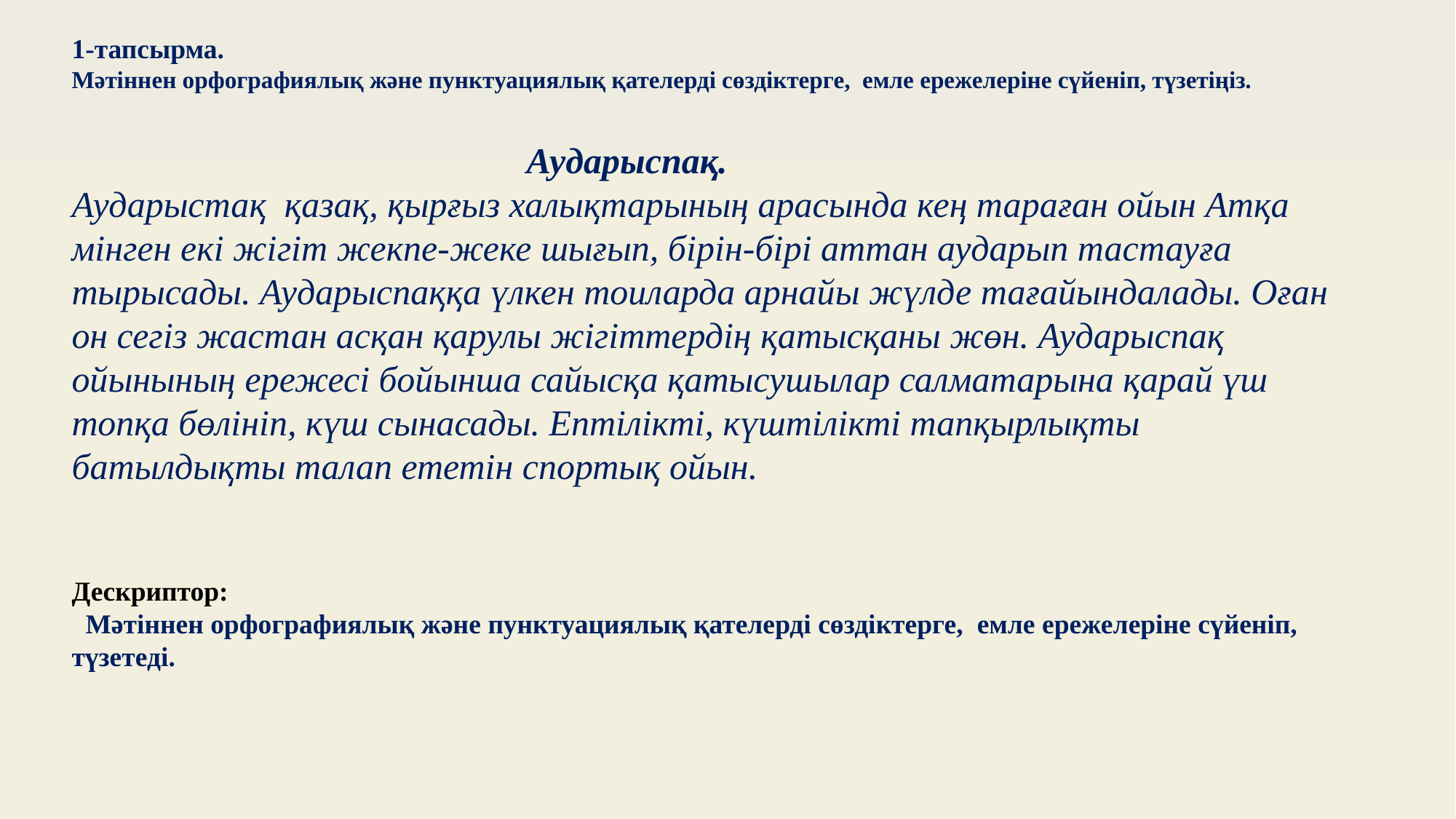

#
1-тапсырма.
Мәтіннен орфографиялық және пунктуациялық қателерді сөздіктерге,  емле ережелеріне сүйеніп, түзетіңіз.

                                                  Аударыспақ.
Аударыстақ  қазақ, қырғыз халықтарының арасында кең тараған ойын Атқа мінген екі жігіт жекпе-жеке шығып, бірін-бірі аттан аударып тастауға тырысады. Аударыспаққа үлкен тоиларда арнайы жүлде тағайындалады. Оған он сегіз жастан асқан қарулы жігіттердің қатысқаны жөн. Аударыспақ ойынының ережесі бойынша сайысқа қатысушылар салматарына қарай үш топқа бөлініп, күш сынасады. Ептілікті, күштілікті тапқырлықты батылдықты талап ететін спортық ойын.

Дескриптор:
  Мәтіннен орфографиялық және пунктуациялық қателерді сөздіктерге,  емле ережелеріне сүйеніп, түзетеді.